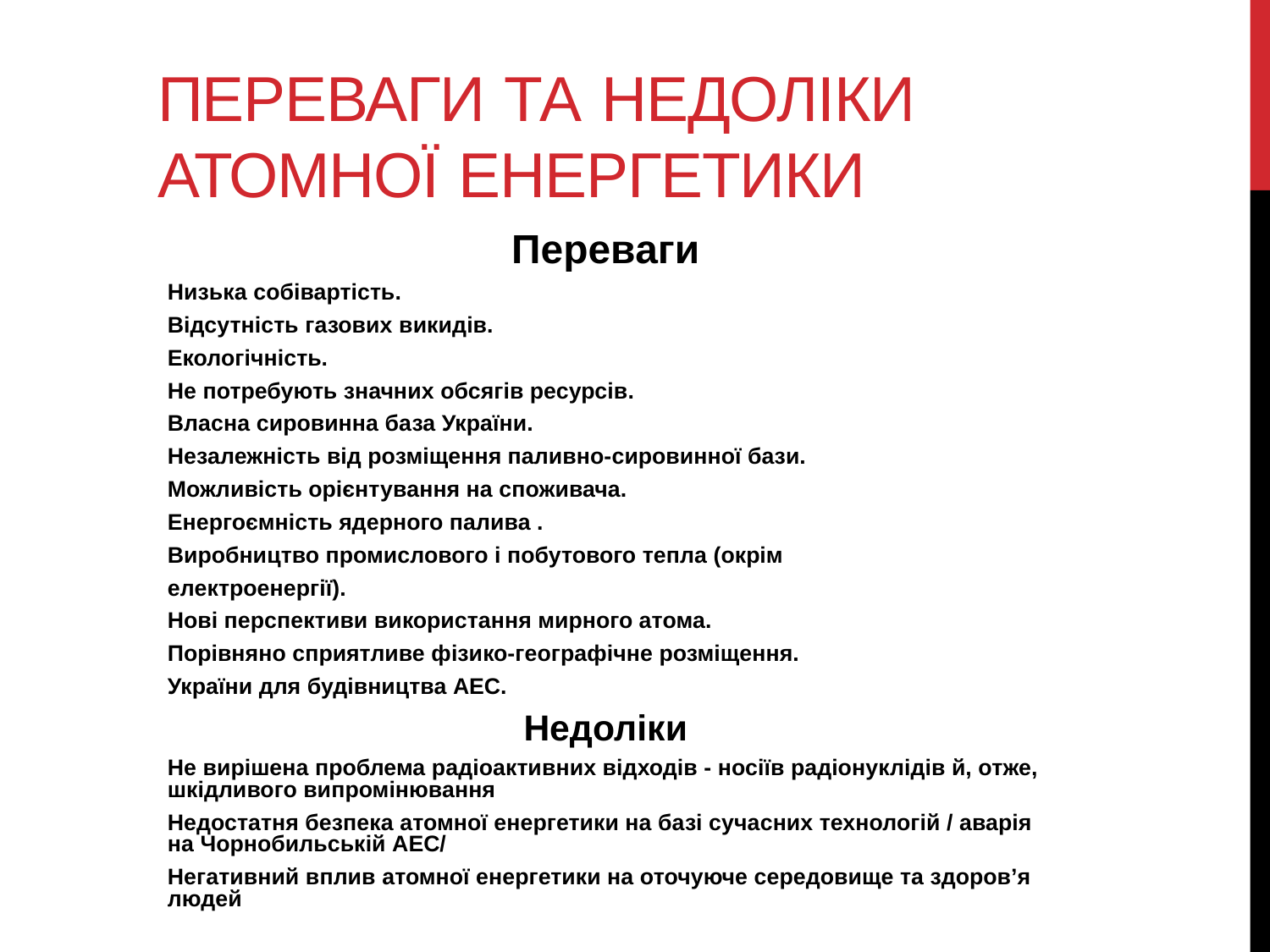

# Переваги та недоліки атомної енергетики
Переваги
Низька собівартість.
Відсутність газових викидів.
Екологічність.
Не потребують значних обсягів ресурсів.
Власна сировинна база України.
Незалежність від розміщення паливно-сировинної бази.
Можливість орієнтування на споживача.
Енергоємність ядерного палива .
Виробництво промислового і побутового тепла (окрім
електроенергії).
Нові перспективи використання мирного атома.
Порівняно сприятливе фізико-географічне розміщення.
України для будівництва АЕС.
Недоліки
Не вирішена проблема радіоактивних відходів - носіїв радіонуклідів й, отже, шкідливого випромінювання
Недостатня безпека атомної енергетики на базі сучасних технологій / аварія на Чорнобильській АЕС/
Негативний вплив атомної енергетики на оточуюче середовище та здоров’я людей